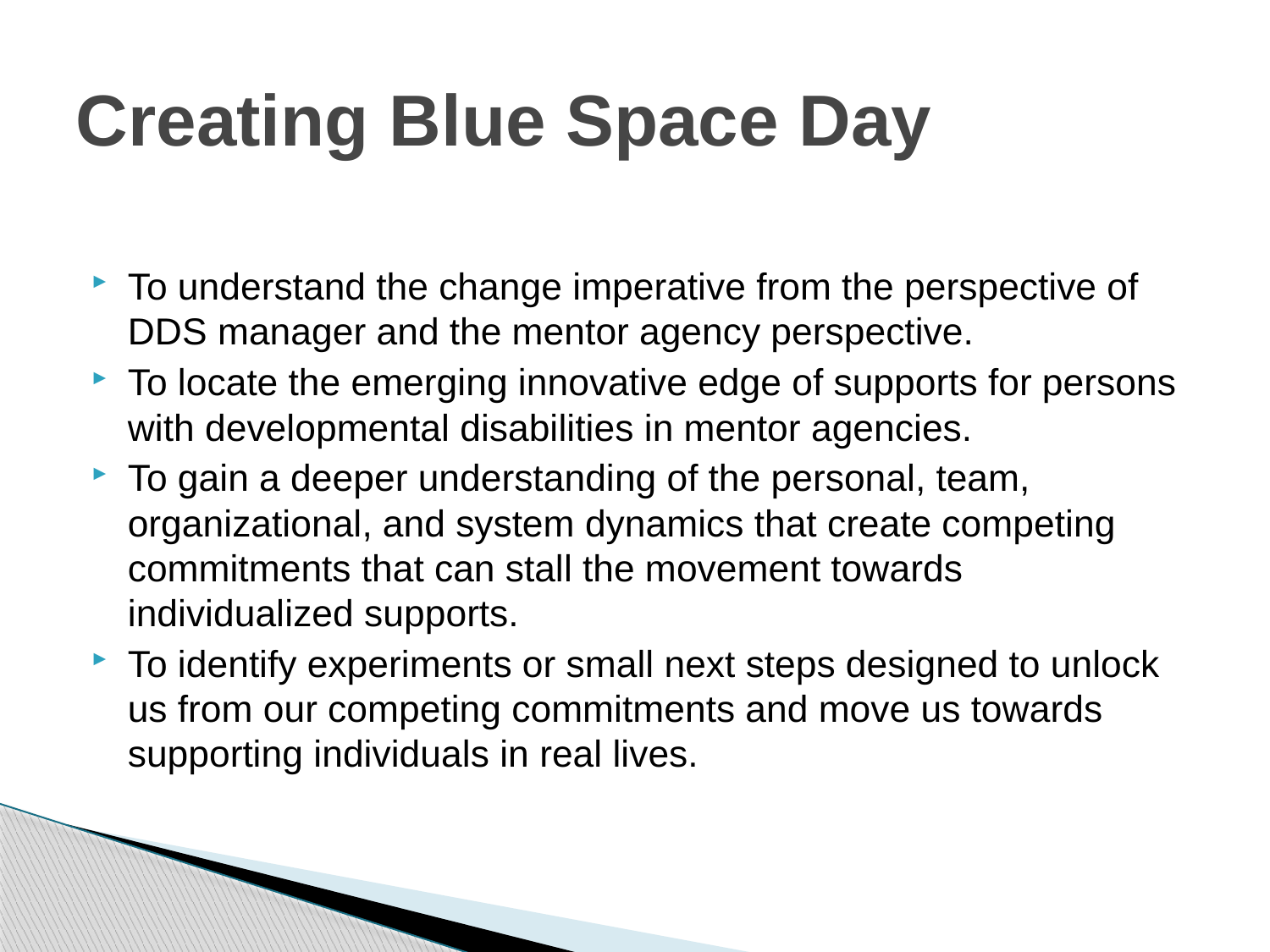

# Creating Blue Space Day

To understand the change imperative from the perspective of DDS manager and the mentor agency perspective.
To locate the emerging innovative edge of supports for persons with developmental disabilities in mentor agencies.
To gain a deeper understanding of the personal, team, organizational, and system dynamics that create competing commitments that can stall the movement towards individualized supports.
To identify experiments or small next steps designed to unlock us from our competing commitments and move us towards supporting individuals in real lives.